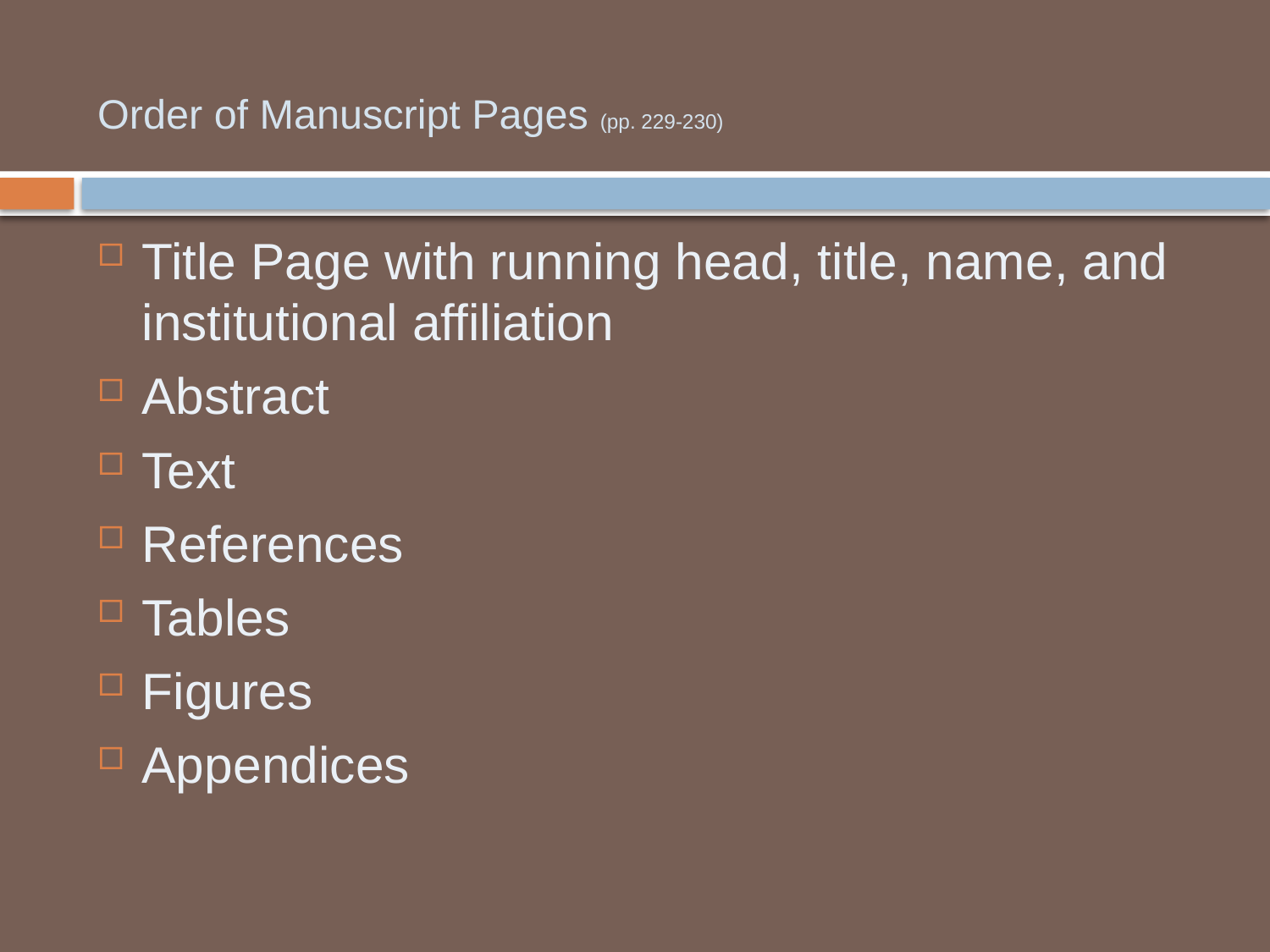

# Order of Manuscript Pages (pp. 229-230)
Title Page with running head, title, name, and institutional affiliation
Abstract
Text
References
Tables
Figures
Appendices